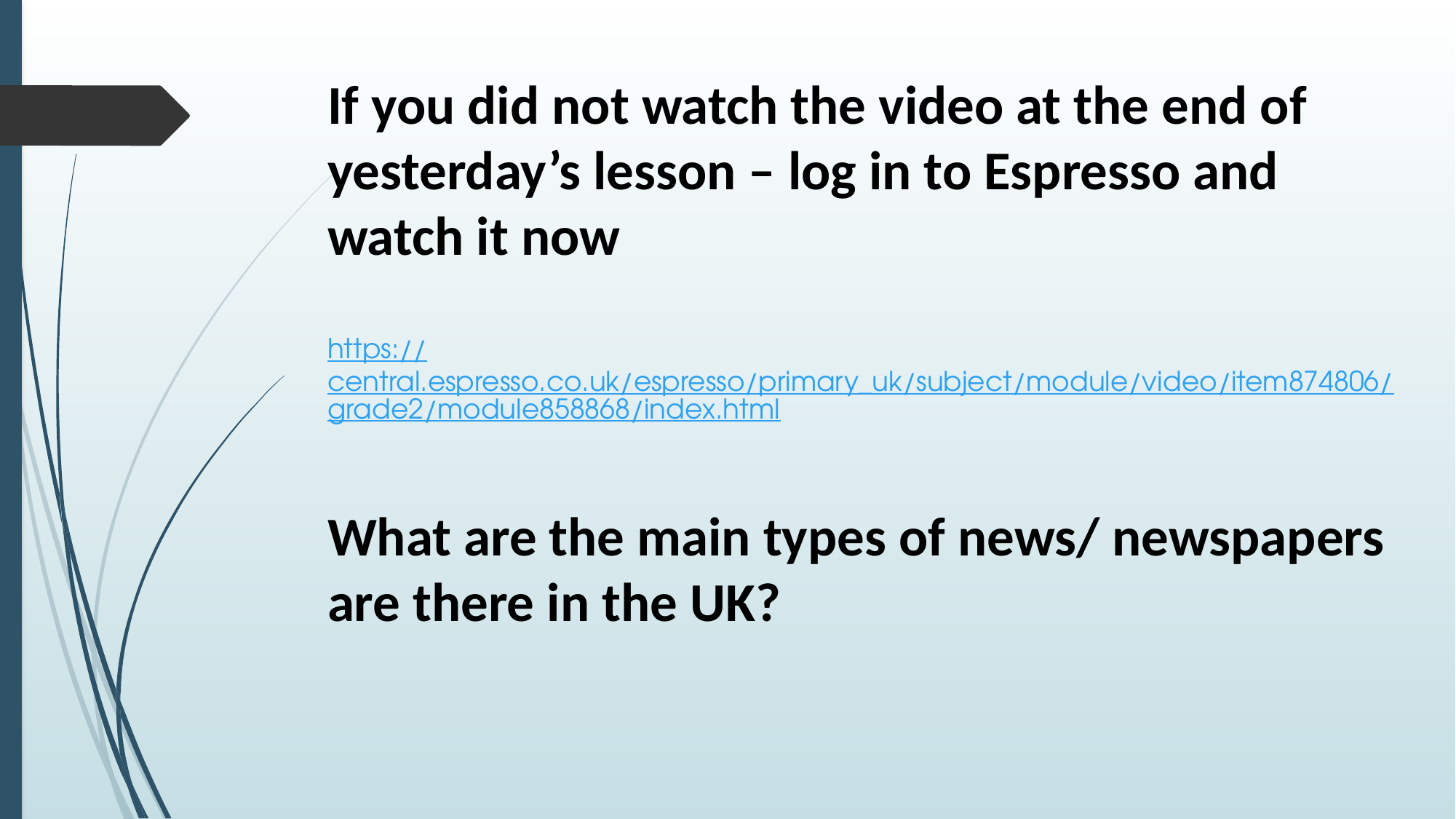

If you did not watch the video at the end of yesterday’s lesson – log in to Espresso and watch it now

https://central.espresso.co.uk/espresso/primary_uk/subject/module/video/item874806/grade2/module858868/index.html

What are the main types of news/ newspapers are there in the UK?